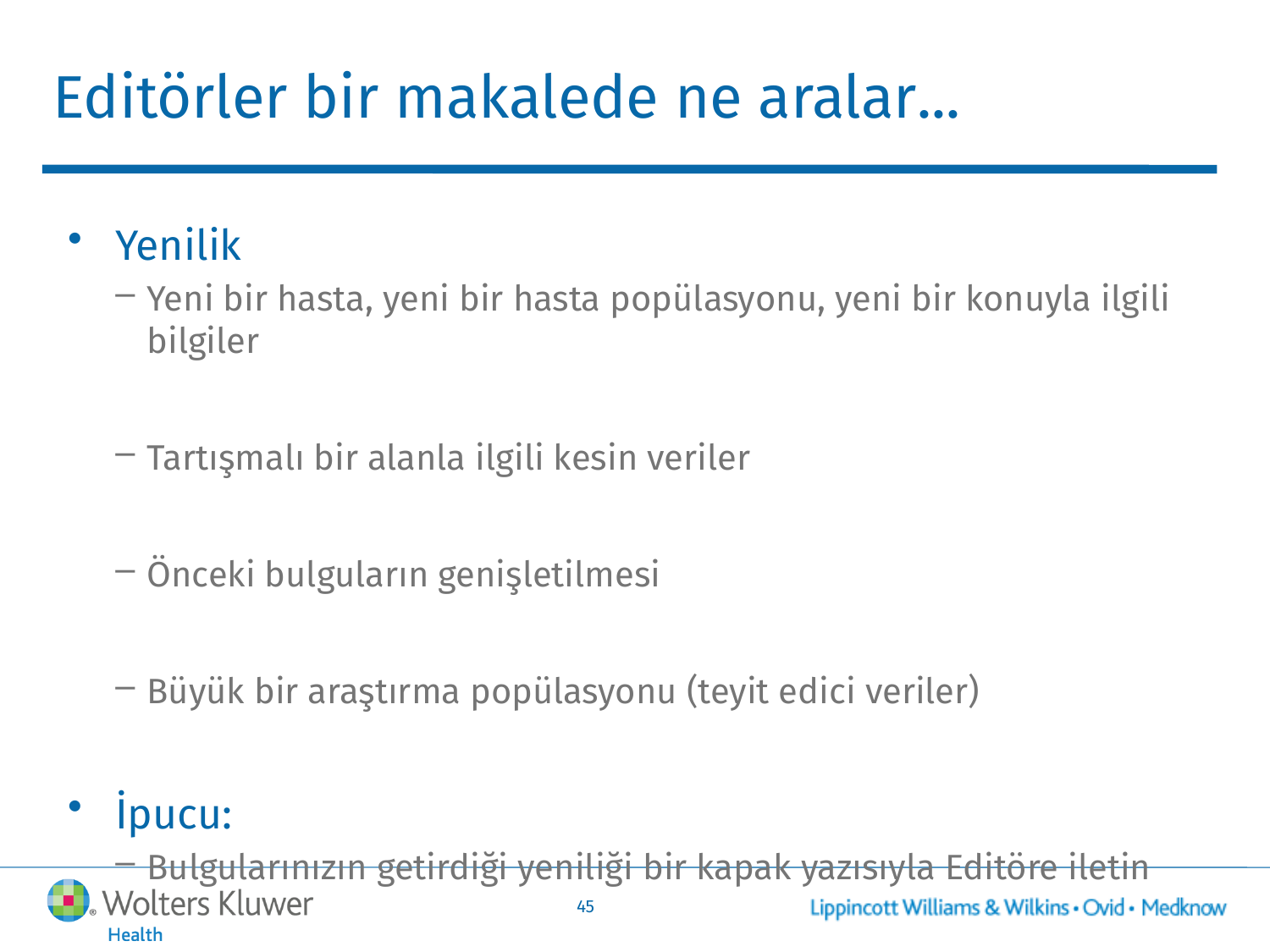

# Editörler bir makalede ne aralar...
Yenilik
Yeni bir hasta, yeni bir hasta popülasyonu, yeni bir konuyla ilgili bilgiler

Tartışmalı bir alanla ilgili kesin veriler

Önceki bulguların genişletilmesi

Büyük bir araştırma popülasyonu (teyit edici veriler)

İpucu:
Bulgularınızın getirdiği yeniliği bir kapak yazısıyla Editöre iletin